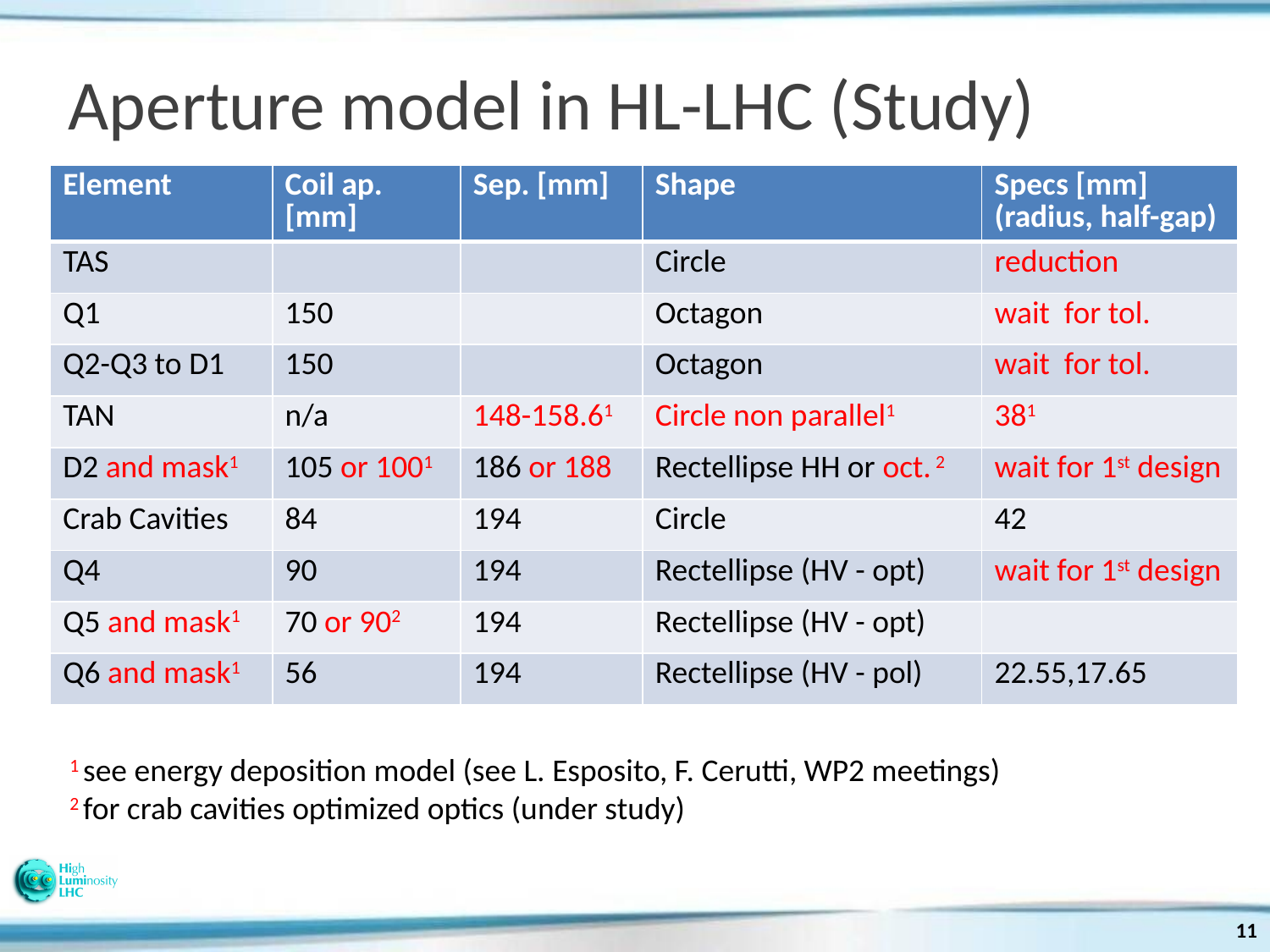

# Aperture model in HL-LHC (Study)
| Element | Coil ap. [mm] | Sep. [mm] | Shape | Specs [mm] (radius, half-gap) |
| --- | --- | --- | --- | --- |
| TAS |  |  | Circle | reduction |
| Q1 | 150 |  | Octagon | wait for tol. |
| Q2-Q3 to D1 | 150 |  | Octagon | wait for tol. |
| TAN | n/a | 148-158.61 | Circle non parallel1 | 381 |
| D2 and mask1 | 105 or 1001 | 186 or 188 | Rectellipse HH or oct. 2 | wait for 1st design |
| Crab Cavities | 84 | 194 | Circle | 42 |
| Q4 | 90 | 194 | Rectellipse (HV - opt) | wait for 1st design |
| Q5 and mask1 | 70 or 902 | 194 | Rectellipse (HV - opt) |  |
| Q6 and mask1 | 56 | 194 | Rectellipse (HV - pol) | 22.55,17.65 |
1 see energy deposition model (see L. Esposito, F. Cerutti, WP2 meetings)
2 for crab cavities optimized optics (under study)

11